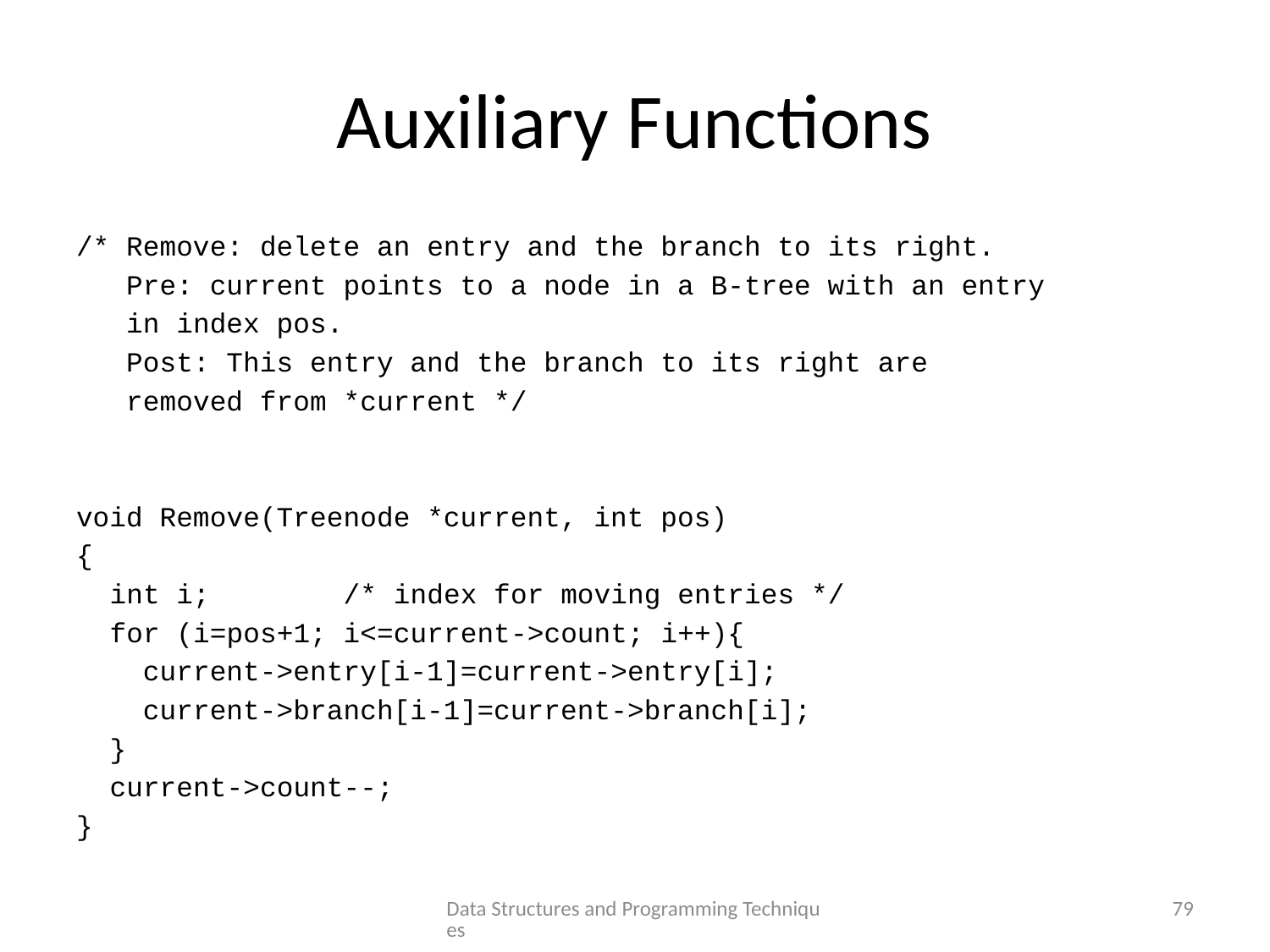

# Auxiliary Functions
/* Remove: delete an entry and the branch to its right.
   Pre: current points to a node in a B-tree with an entry
   in index pos.
   Post: This entry and the branch to its right are
   removed from *current */

void Remove(Treenode *current, int pos)
{
  int i;        /* index for moving entries */
  for (i=pos+1; i<=current->count; i++){
    current->entry[i-1]=current->entry[i];
    current->branch[i-1]=current->branch[i];
  }
  current->count--;
}
Data Structures and Programming Techniques
79